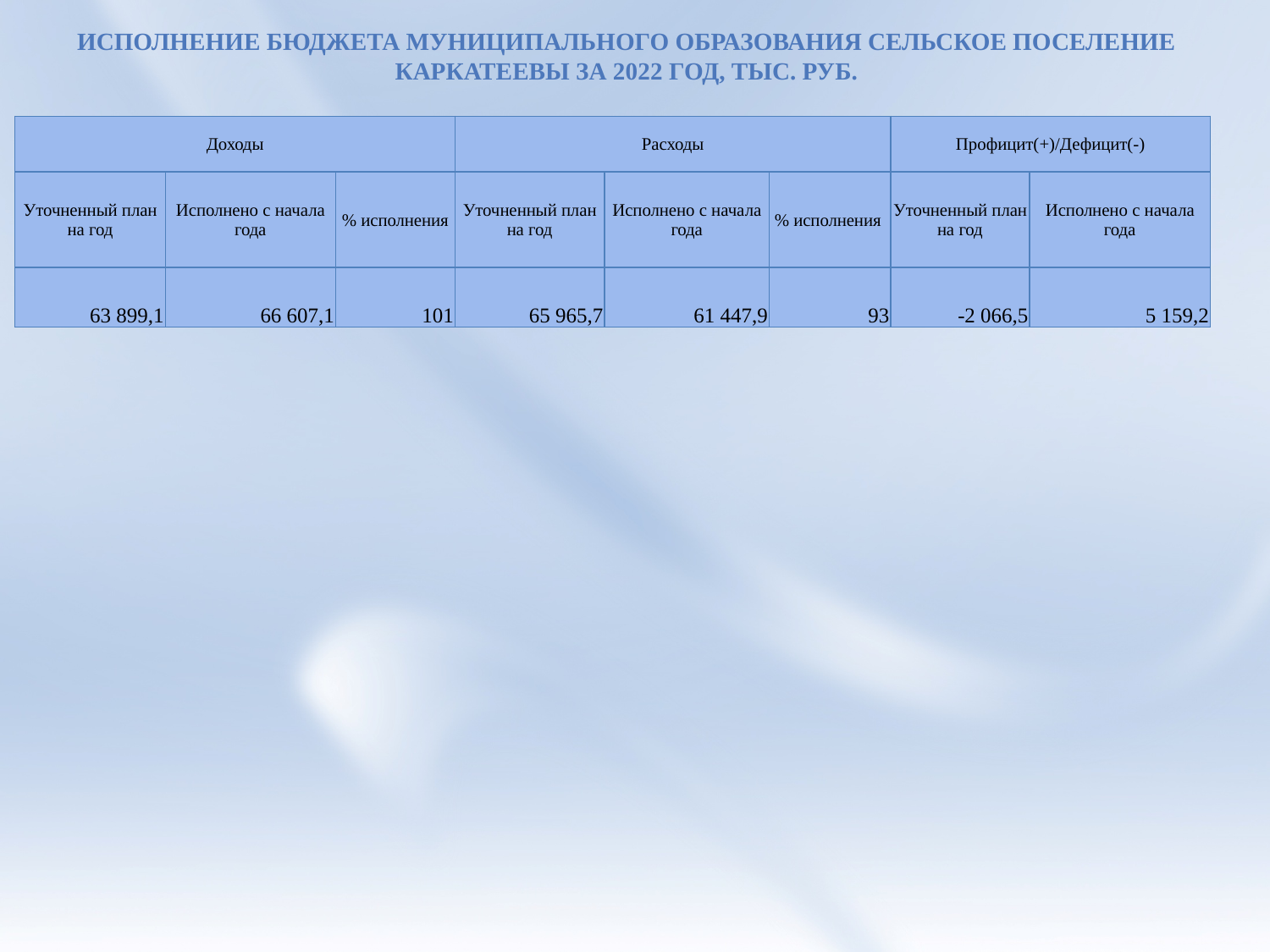

# Исполнение бюджета муниципального образования сельское поселение каркатеевы за 2022 год, тыс. руб.
| Доходы |  |  | Расходы |  |  | Профицит(+)/Дефицит(-) |  |
| --- | --- | --- | --- | --- | --- | --- | --- |
| Уточненный план на год | Исполнено с начала года | % исполнения | Уточненный план на год | Исполнено с начала года | % исполнения | Уточненный план на год | Исполнено с начала года |
| 63 899,1 | 66 607,1 | 101 | 65 965,7 | 61 447,9 | 93 | -2 066,5 | 5 159,2 |